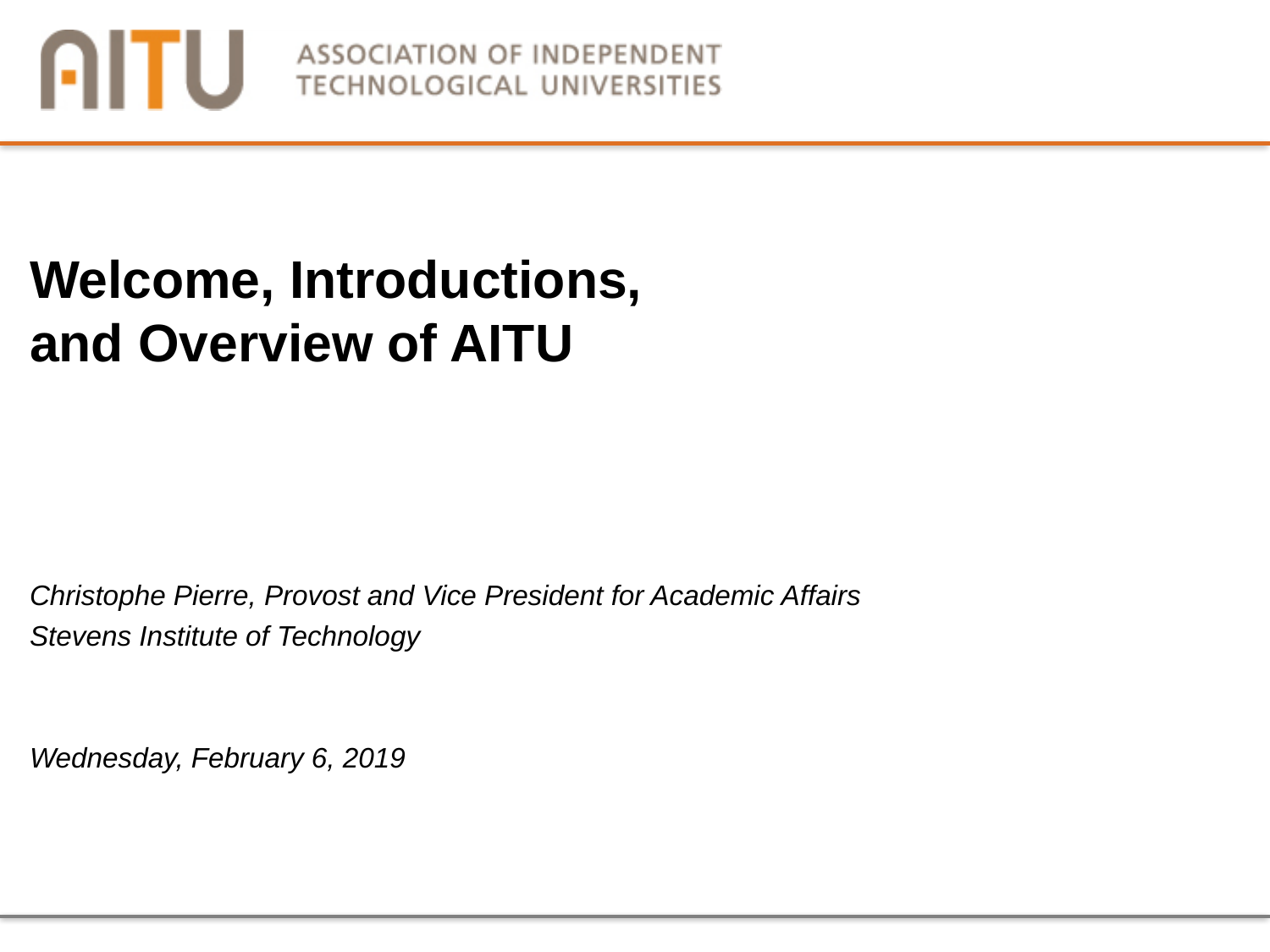

Welcome, Introductions, and Overview of AITU
Christophe Pierre, Provost and Vice President for Academic Affairs
Stevens Institute of Technology

Wednesday, February 6, 2019